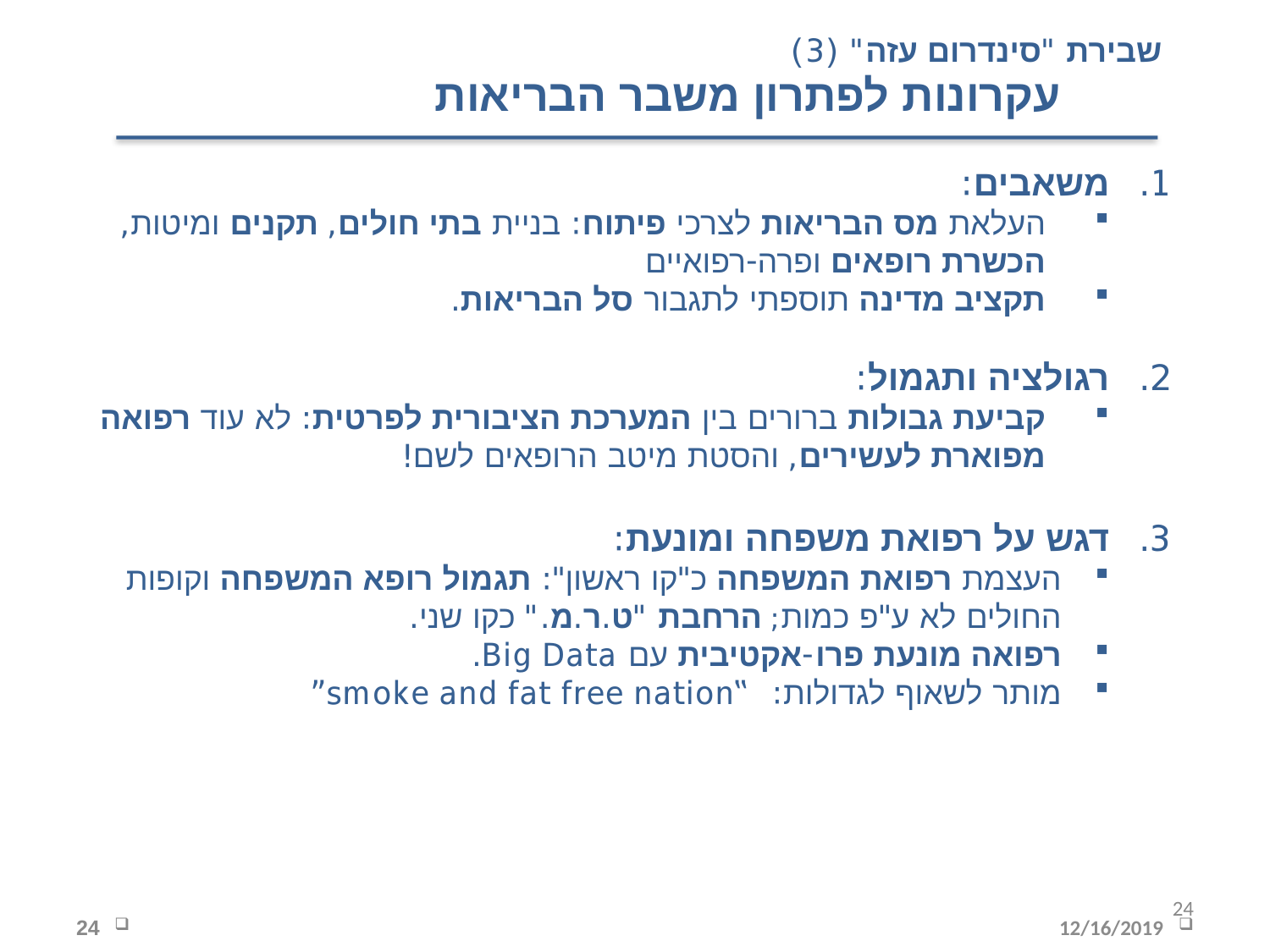

שבירת "סינדרום עזה" (3)
		   עקרונות לפתרון משבר הבריאות

משאבים:
העלאת מס הבריאות לצרכי פיתוח: בניית בתי חולים, תקנים ומיטות, הכשרת רופאים ופרה-רפואיים
תקציב מדינה תוספתי לתגבור סל הבריאות.

רגולציה ותגמול:
קביעת גבולות ברורים בין המערכת הציבורית לפרטית: לא עוד רפואה מפוארת לעשירים, והסטת מיטב הרופאים לשם!

דגש על רפואת משפחה ומונעת:
העצמת רפואת המשפחה כ"קו ראשון": תגמול רופא המשפחה וקופות החולים לא ע"פ כמות; הרחבת "ט.ר.מ." כקו שני.
רפואה מונעת פרו-אקטיבית עם Big Data.
מותר לשאוף לגדולות:  “smoke and fat free nation”
24
24
12/16/2019